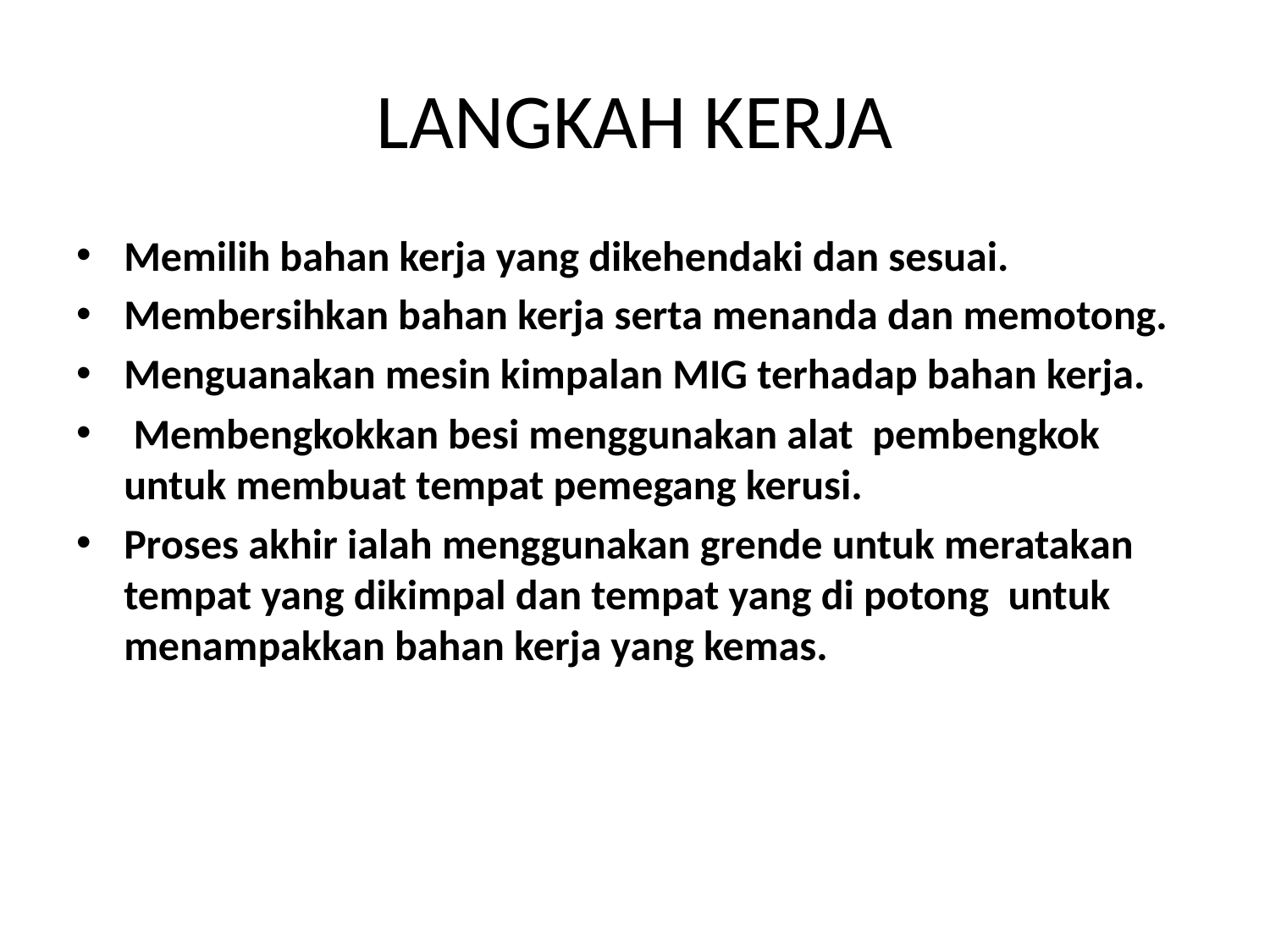

# LANGKAH KERJA
Memilih bahan kerja yang dikehendaki dan sesuai.
Membersihkan bahan kerja serta menanda dan memotong.
Menguanakan mesin kimpalan MIG terhadap bahan kerja.
 Membengkokkan besi menggunakan alat  pembengkok untuk membuat tempat pemegang kerusi.
Proses akhir ialah menggunakan grende untuk meratakan tempat yang dikimpal dan tempat yang di potong  untuk menampakkan bahan kerja yang kemas.